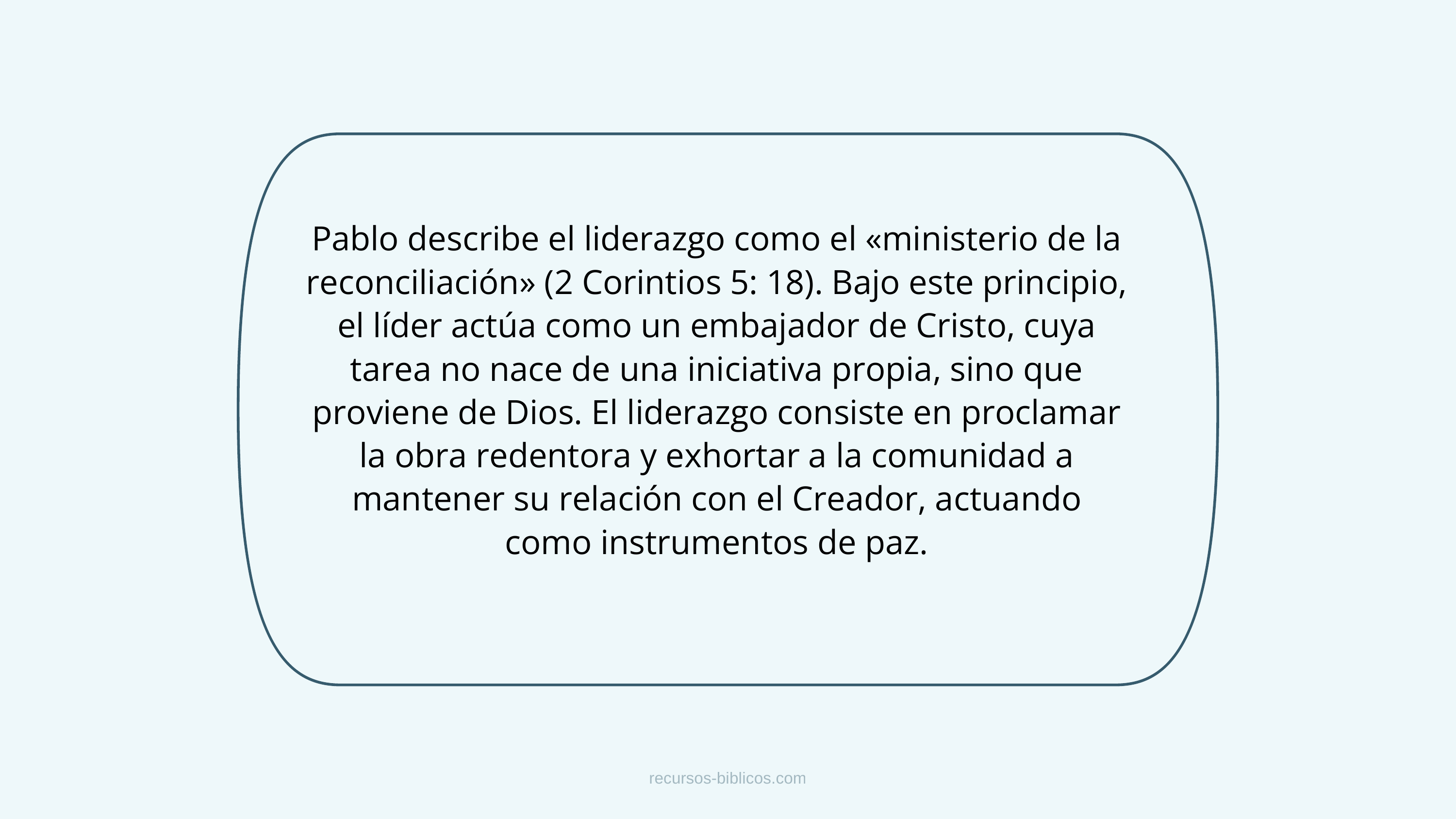

Pablo describe el liderazgo como el «ministerio de la reconciliación» (2 Corintios 5: 18). Bajo este principio, el líder actúa como un embajador de Cristo, cuya tarea no nace de una iniciativa propia, sino que proviene de Dios. El liderazgo consiste en proclamar la obra redentora y exhortar a la comunidad a mantener su relación con el Creador, actuando como instrumentos de paz.
recursos-biblicos.com